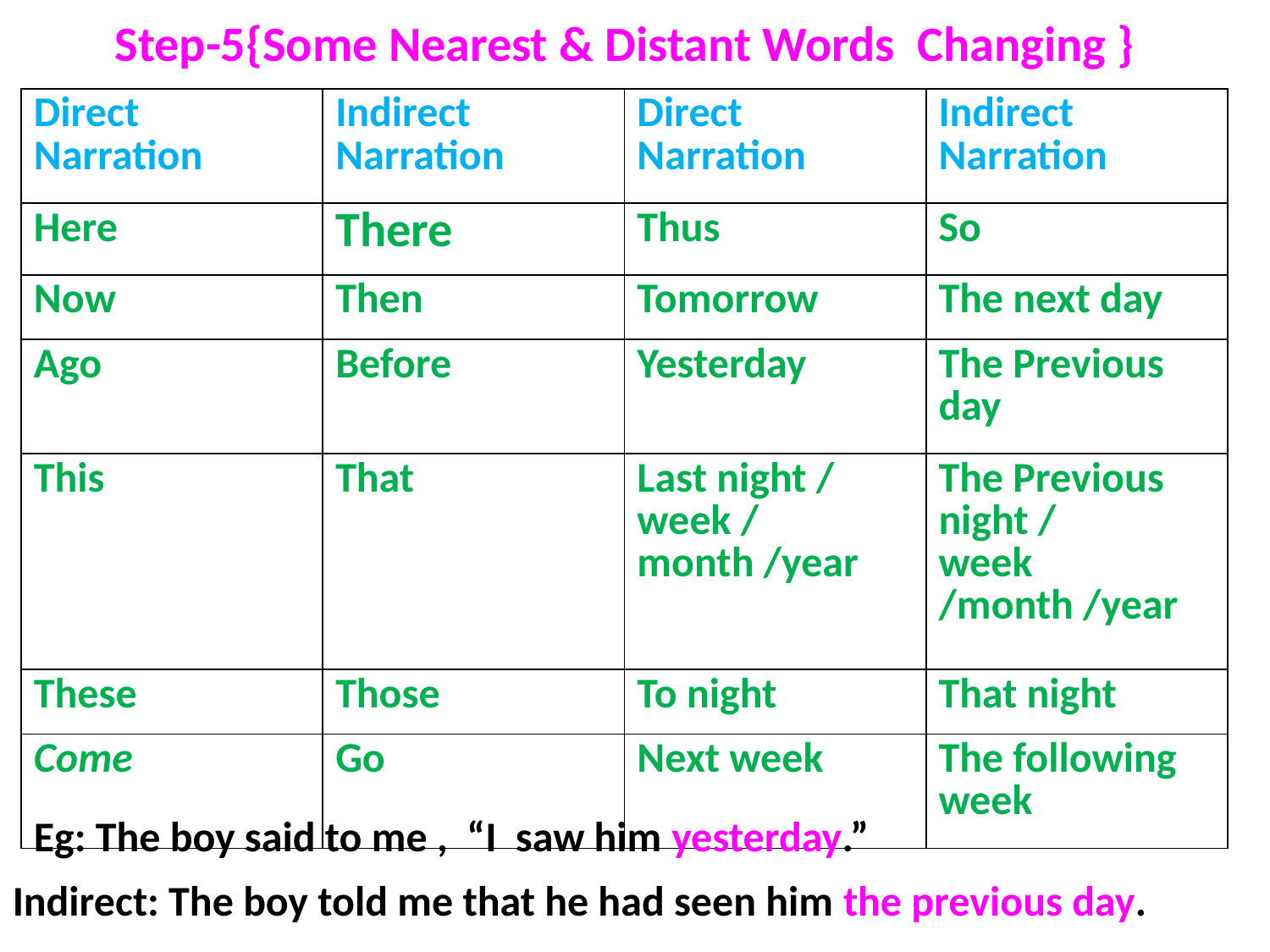

Step-5{Some Nearest & Distant Words  Changing }
| Direct Narration | Indirect Narration | Direct Narration | Indirect Narration |
| --- | --- | --- | --- |
| Here | There | Thus | So |
| Now | Then | Tomorrow | The next day |
| Ago | Before | Yesterday | The Previous day |
| This | That | Last night / week / month /year | The Previous night / week /month /year |
| These | Those | To night | That night |
| Come | Go | Next week | The following week |
Eg: The boy said to me ,  “I  saw him yesterday.”
Indirect: The boy told me that he had seen him the previous day.